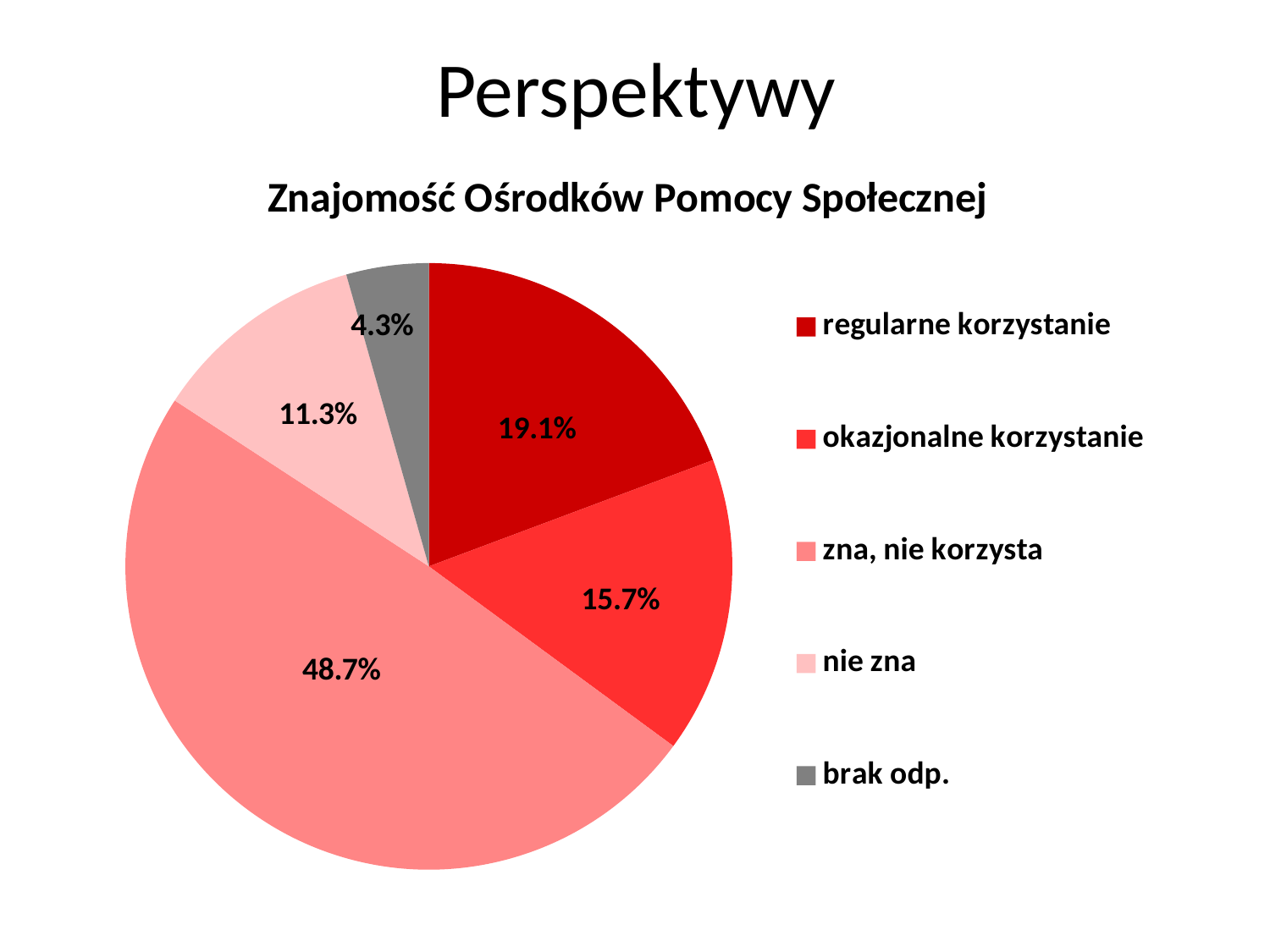

# Perspektywy

### Chart: Znajomość Ośrodków Pomocy Społecznej

| Category |  |
|---|---|
| regularne korzystanie | 0.19130434782608696 |
| okazjonalne korzystanie | 0.1565217391304348 |
| zna, nie korzysta | 0.48695652173913045 |
| nie zna | 0.11304347826086956 |
| brak odp. | 0.043478260869565216 |